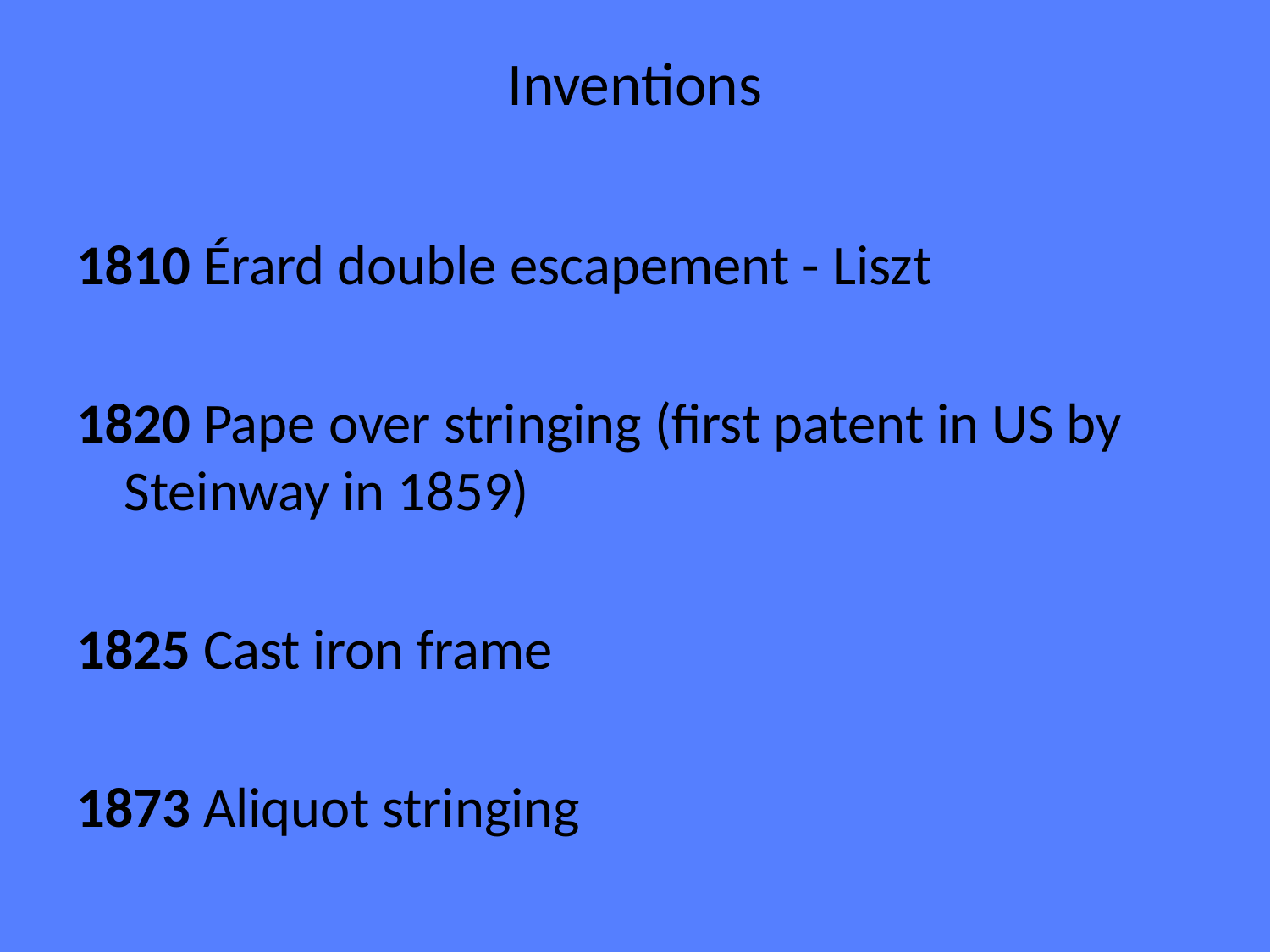

# Inventions
1810 Érard double escapement - Liszt

1820 Pape over stringing (first patent in US by Steinway in 1859)

1825 Cast iron frame

1873 Aliquot stringing